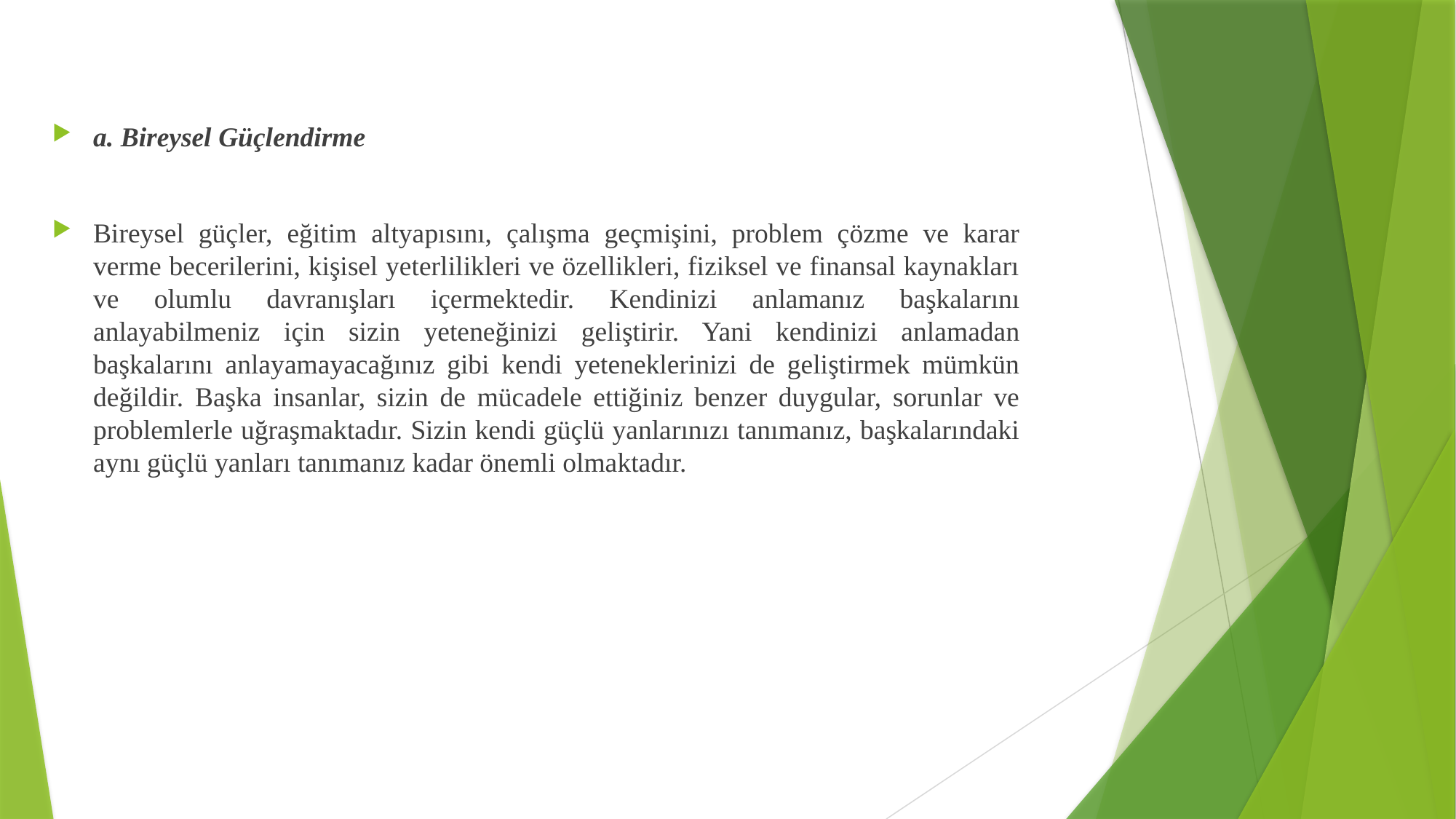

a. Bireysel Güçlendirme

Bireysel güçler, eğitim altyapısını, çalışma geçmişini, problem çözme ve karar verme becerilerini, kişisel yeterlilikleri ve özellikleri, fiziksel ve finansal kaynakları ve olumlu davranışları içermektedir. Kendinizi anlamanız başkalarını anlayabilmeniz için sizin yeteneğinizi geliştirir. Yani kendinizi anlamadan başkalarını anlayamayacağınız gibi kendi yeteneklerinizi de geliştirmek mümkün değildir. Başka insanlar, sizin de mücadele ettiğiniz benzer duygular, sorunlar ve problemlerle uğraşmaktadır. Sizin kendi güçlü yanlarınızı tanımanız, başkalarındaki aynı güçlü yanları tanımanız kadar önemli olmaktadır.